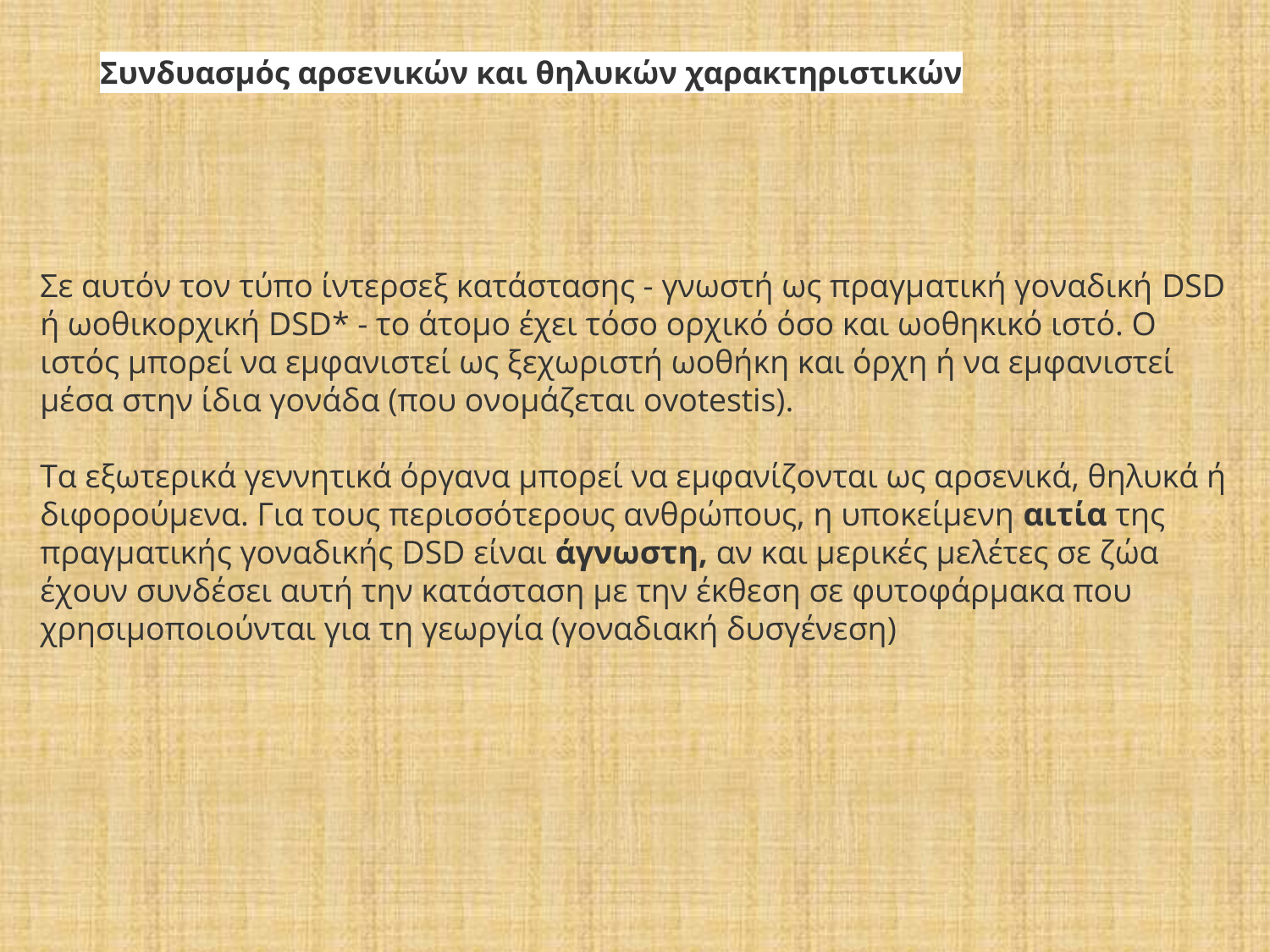

# Συνδυασμός αρσενικών και θηλυκών χαρακτηριστικών
Σε αυτόν τον τύπο ίντερσεξ κατάστασης - γνωστή ως πραγματική γοναδική DSD ή ωοθικορχική DSD* - το άτομο έχει τόσο ορχικό όσο και ωοθηκικό ιστό. Ο ιστός μπορεί να εμφανιστεί ως ξεχωριστή ωοθήκη και όρχη ή να εμφανιστεί μέσα στην ίδια γονάδα (που ονομάζεται ovotestis).
Τα εξωτερικά γεννητικά όργανα μπορεί να εμφανίζονται ως αρσενικά, θηλυκά ή διφορούμενα. Για τους περισσότερους ανθρώπους, η υποκείμενη αιτία της πραγματικής γοναδικής DSD είναι άγνωστη, αν και μερικές μελέτες σε ζώα έχουν συνδέσει αυτή την κατάσταση με την έκθεση σε φυτοφάρμακα που χρησιμοποιούνται για τη γεωργία (γοναδιακή δυσγένεση)